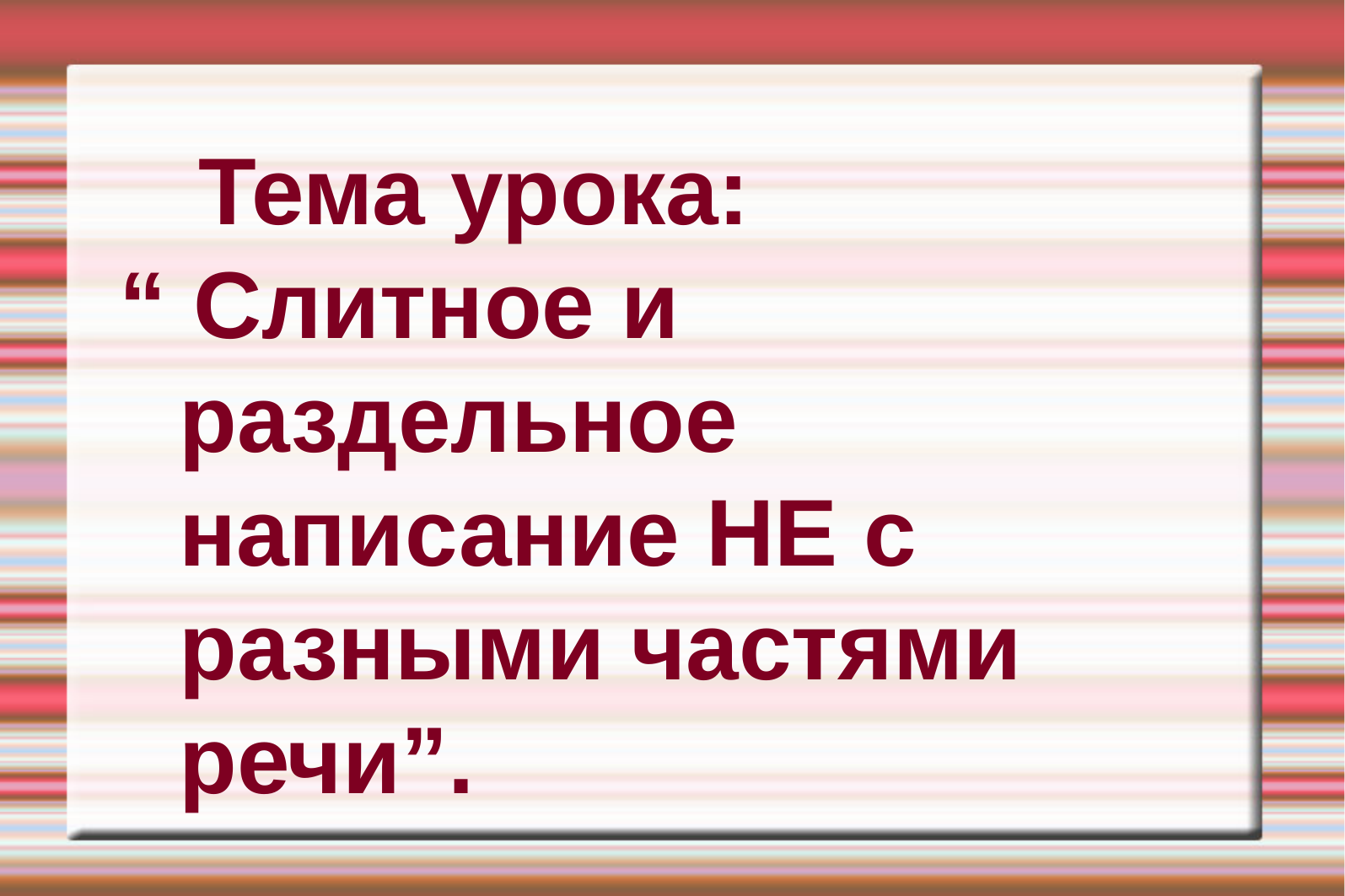

Тема урока:
“ Слитное и         раздельное написание НЕ с разными частями речи”.